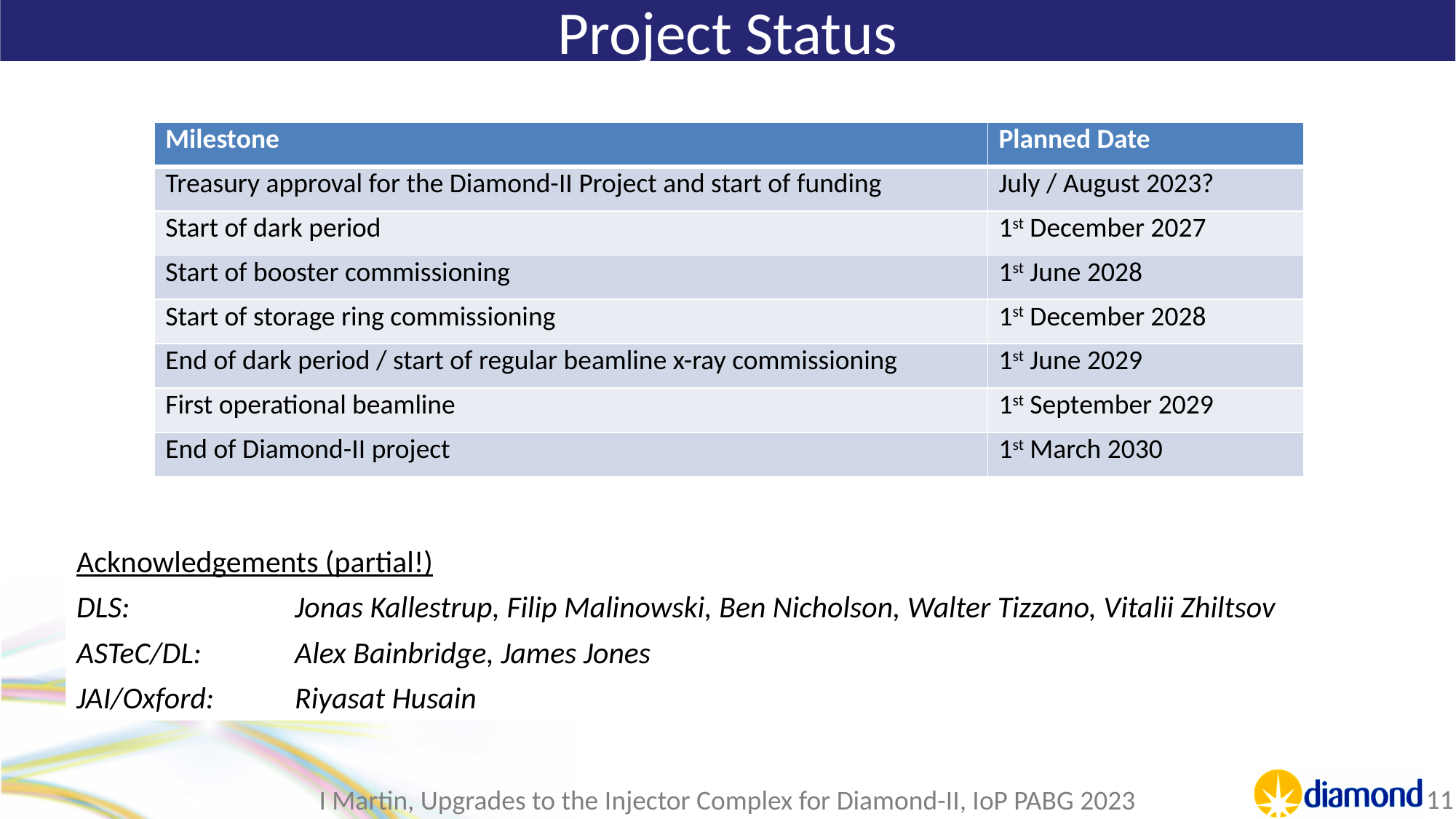

# Project Status

| Milestone | Planned Date |
| --- | --- |
| Treasury approval for the Diamond-II Project and start of funding | July / August 2023? |
| Start of dark period | 1st December 2027 |
| Start of booster commissioning | 1st June 2028 |
| Start of storage ring commissioning | 1st December 2028 |
| End of dark period / start of regular beamline x-ray commissioning | 1st June 2029 |
| First operational beamline | 1st September 2029 |
| End of Diamond-II project | 1st March 2030 |
Acknowledgements (partial!)
DLS: 		Jonas Kallestrup, Filip Malinowski, Ben Nicholson, Walter Tizzano, Vitalii Zhiltsov
ASTeC/DL: 	Alex Bainbridge, James Jones
JAI/Oxford: 	Riyasat Husain
11
I Martin, Upgrades to the Injector Complex for Diamond-II, IoP PABG 2023